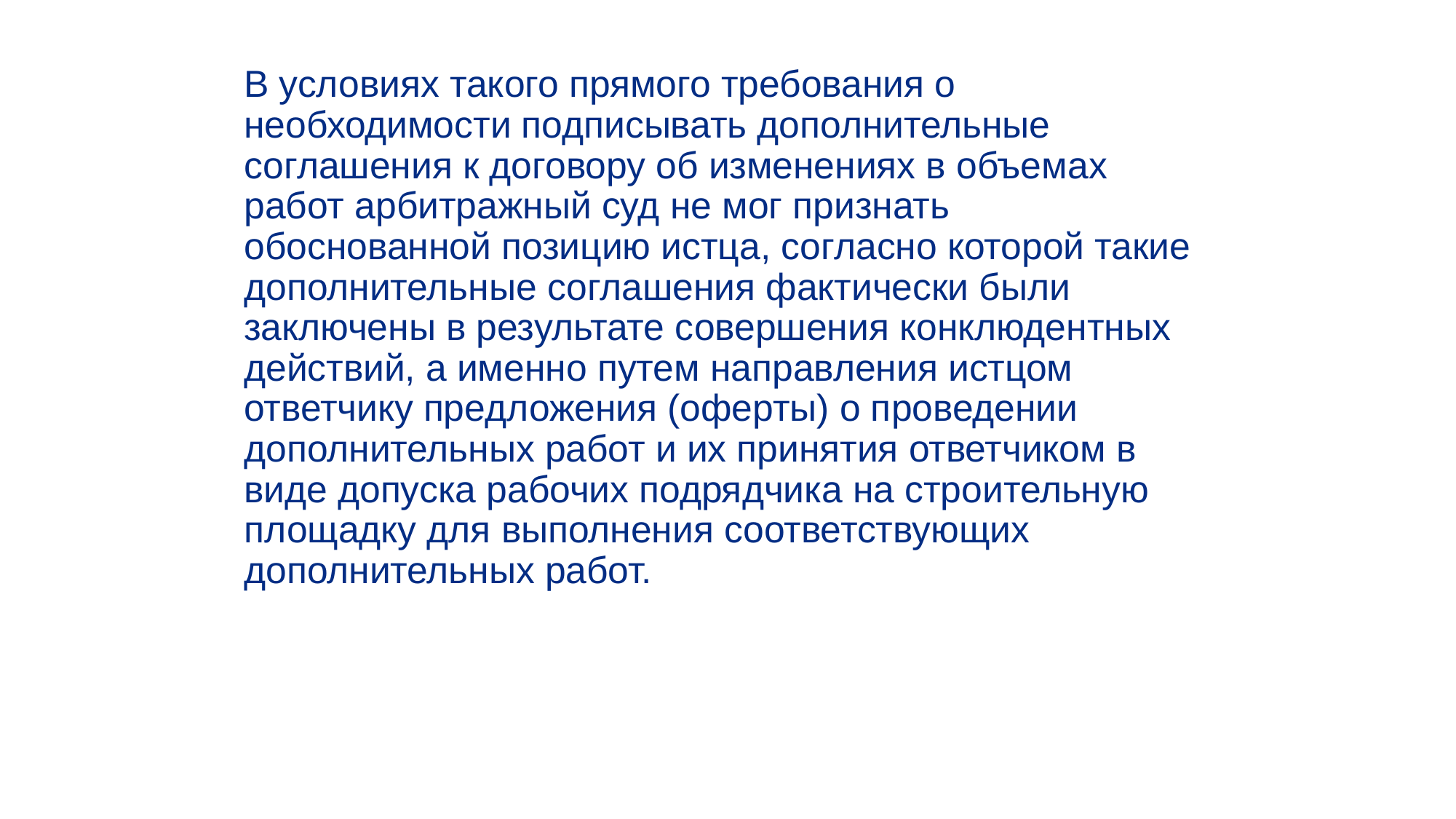

В условиях такого прямого требования о необходимости подписывать дополнительные соглашения к договору об изменениях в объемах работ арбитражный суд не мог признать обоснованной позицию истца, согласно которой такие дополнительные соглашения фактически были заключены в результате совершения конклюдентных действий, а именно путем направления истцом ответчику предложения (оферты) о проведении дополнительных работ и их принятия ответчиком в виде допуска рабочих подрядчика на строительную площадку для выполнения соответствующих дополнительных работ.